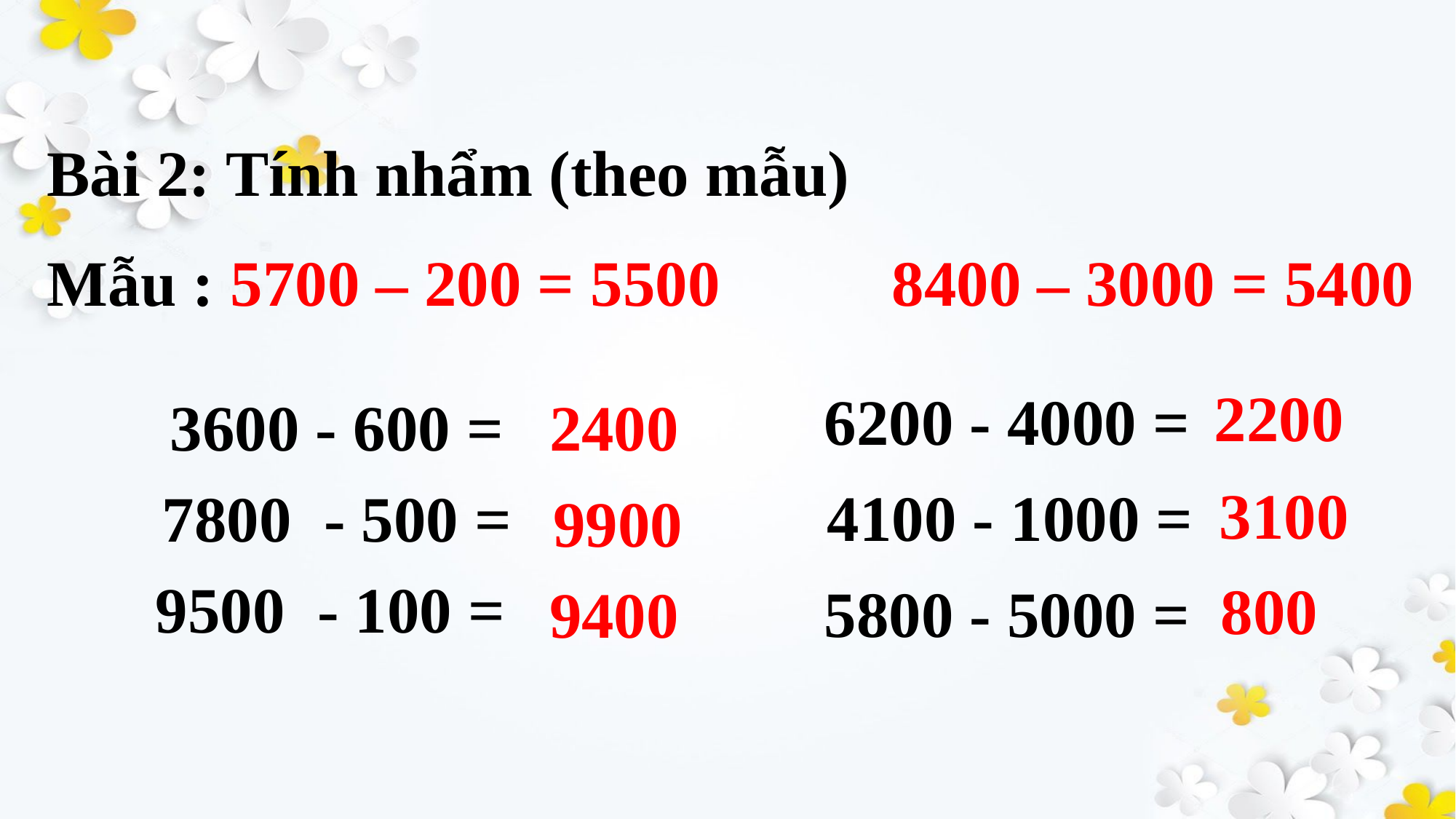

Bài 2: Tính nhẩm (theo mẫu)
Mẫu : 5700 – 200 = 5500	     8400 – 3000 = 5400
2200
6200 - 4000 =
   3600 - 600 =
2400
3100
4100 - 1000 =
   7800  - 500 =
9900
   9500  - 100 =
800
5800 - 5000 =
9400